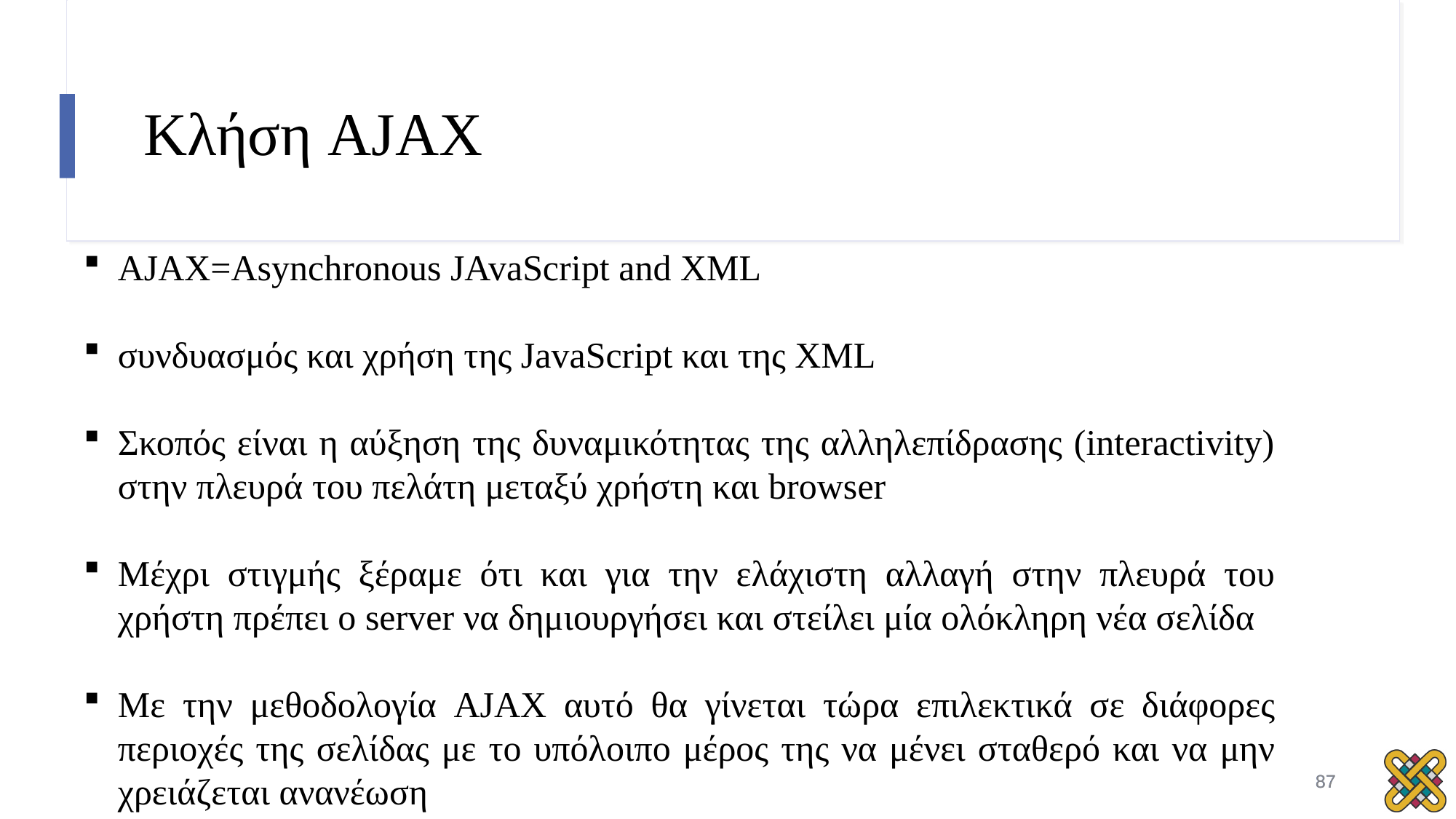

# Κλήση AJAX
AJAX=Asynchronous JAvaScript and XML

συνδυασμός και χρήση της JavaScript και της XML

Σκοπός είναι η αύξηση της δυναμικότητας της αλληλεπίδρασης (interactivity) στην πλευρά του πελάτη μεταξύ χρήστη και browser

Μέχρι στιγμής ξέραμε ότι και για την ελάχιστη αλλαγή στην πλευρά του χρήστη πρέπει ο server να δημιουργήσει και στείλει μία ολόκληρη νέα σελίδα

Με την μεθοδολογία AJAX αυτό θα γίνεται τώρα επιλεκτικά σε διάφορες περιοχές της σελίδας με το υπόλοιπο μέρος της να μένει σταθερό και να μην χρειάζεται ανανέωση

87
87